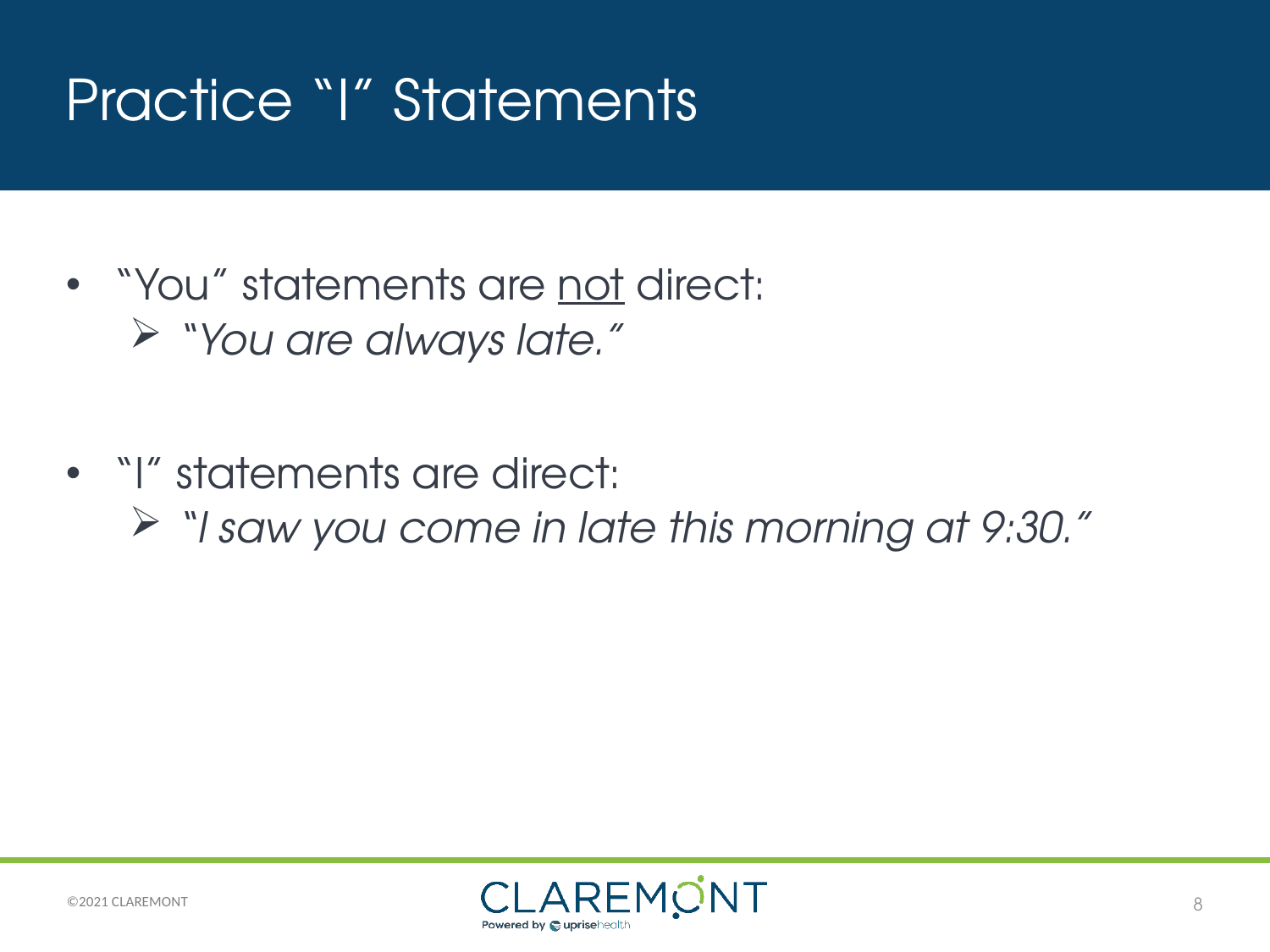

# Practice “I” Statements
“You” statements are not direct:
“You are always late.”

“I” statements are direct:
“I saw you come in late this morning at 9:30.”
8